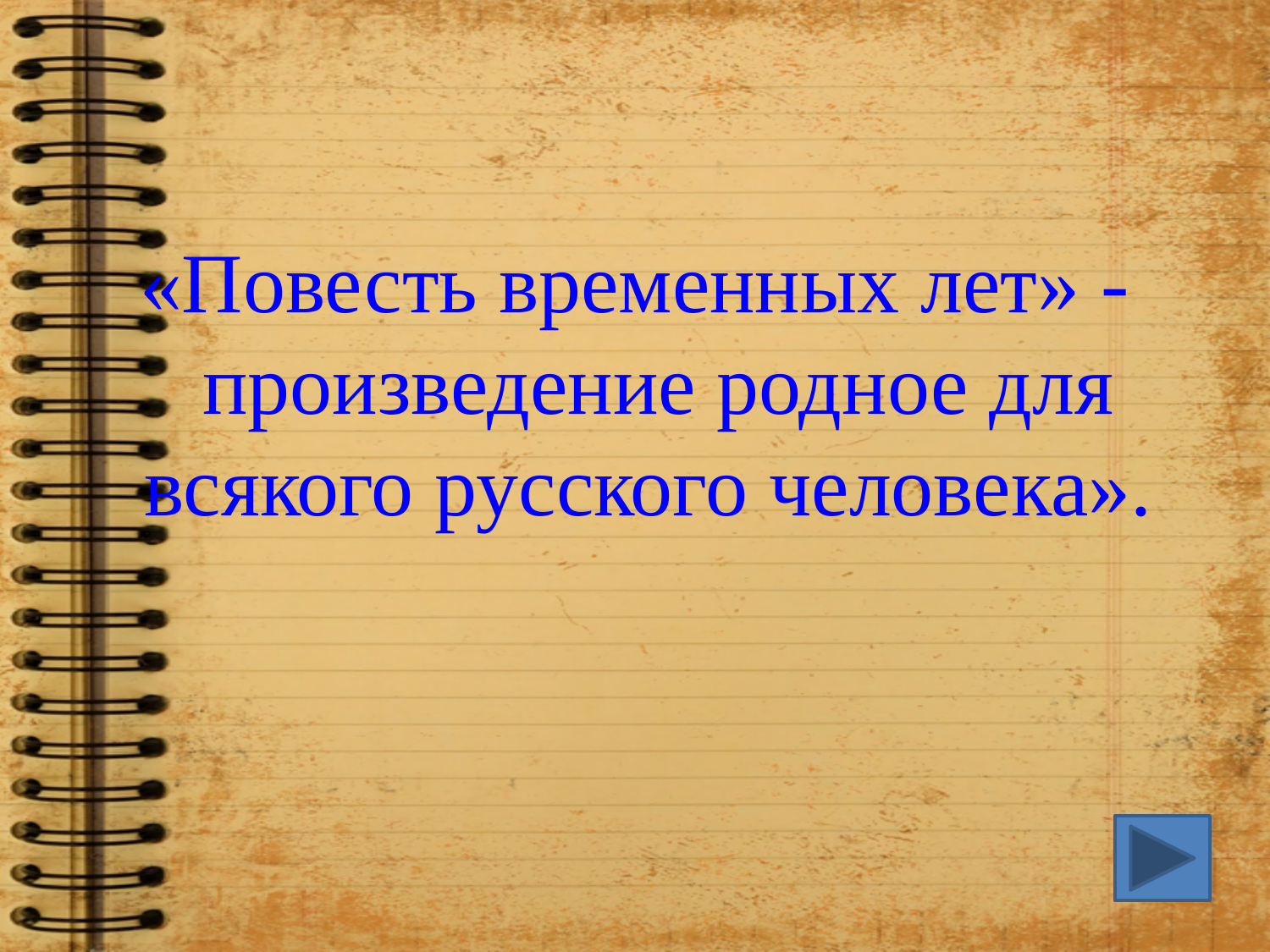

«Повесть временных лет» - произведение родное для всякого русского человека».